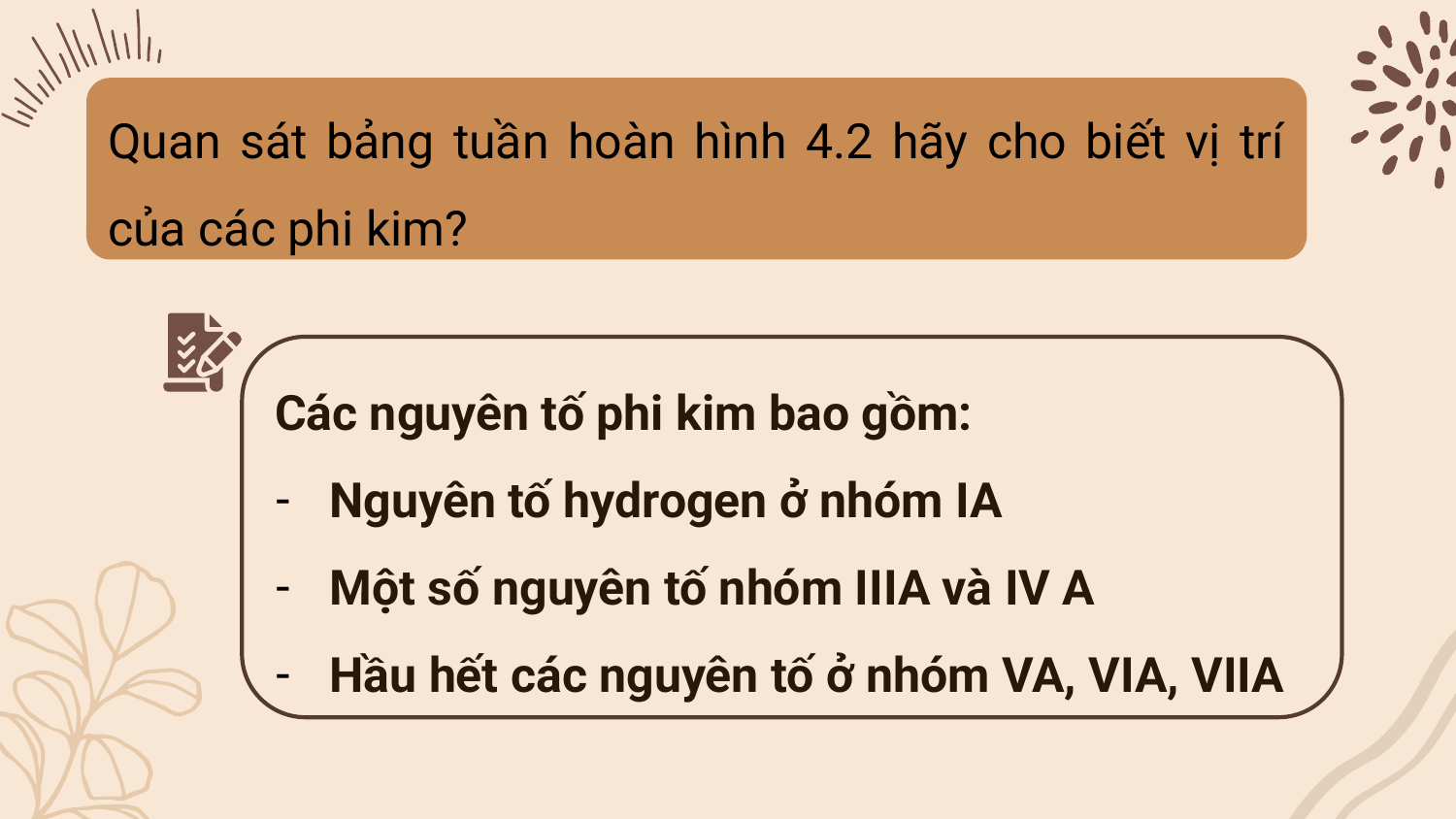

Quan sát bảng tuần hoàn hình 4.2 hãy cho biết vị trí của các phi kim?

Các nguyên tố phi kim bao gồm:
Nguyên tố hydrogen ở nhóm IA
Một số nguyên tố nhóm IIIA và IV A
Hầu hết các nguyên tố ở nhóm VA, VIA, VIIA